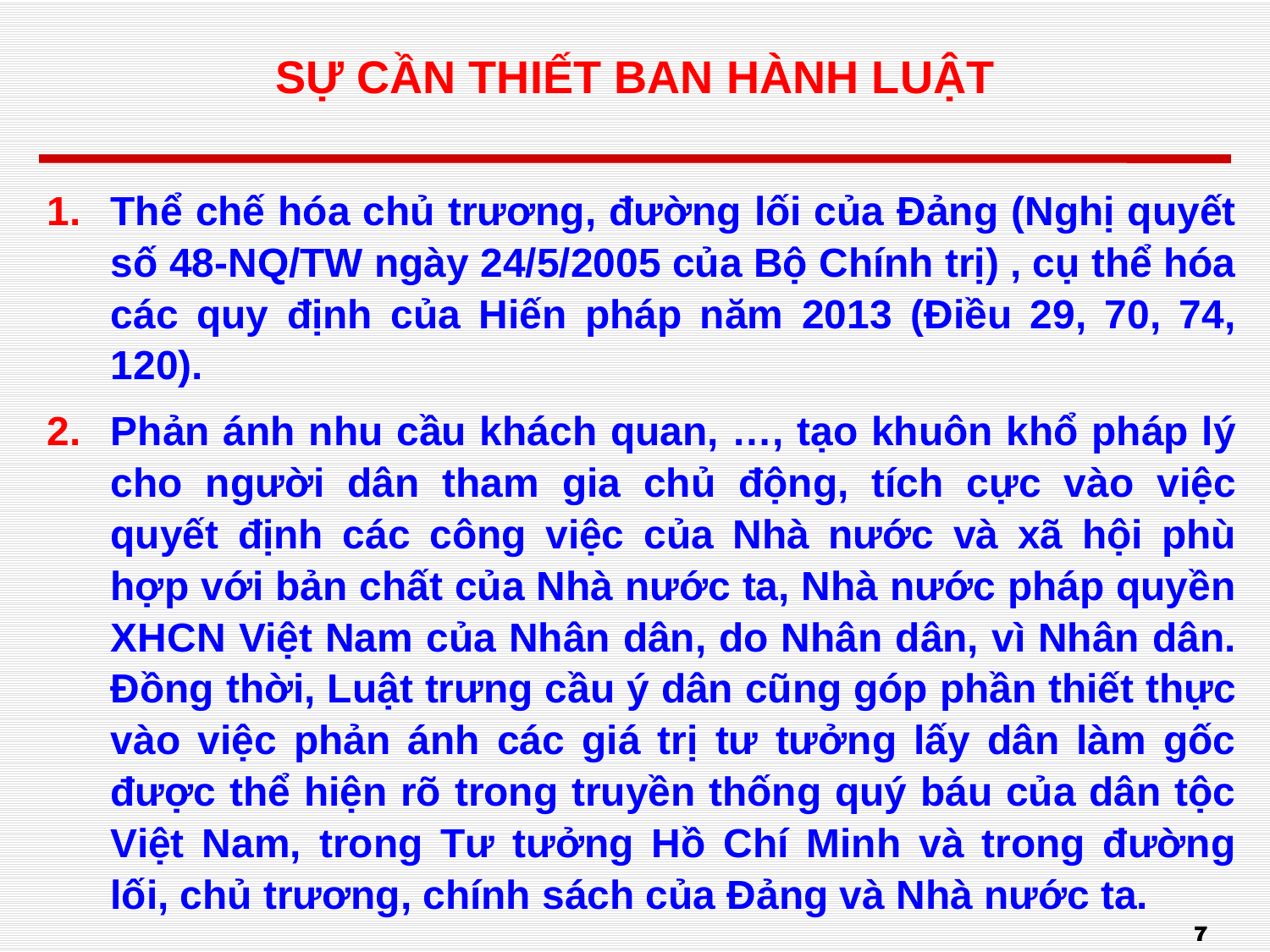

# SỰ CẦN THIẾT BAN HÀNH LUẬT
Thể chế hóa chủ trương, đường lối của Đảng (Nghị quyết số 48-NQ/TW ngày 24/5/2005 của Bộ Chính trị) , cụ thể hóa các quy định của Hiến pháp năm 2013 (Điều 29, 70, 74, 120).
Phản ánh nhu cầu khách quan, …, tạo khuôn khổ pháp lý cho người dân tham gia chủ động, tích cực vào việc quyết định các công việc của Nhà nước và xã hội phù hợp với bản chất của Nhà nước ta, Nhà nước pháp quyền XHCN Việt Nam của Nhân dân, do Nhân dân, vì Nhân dân. Đồng thời, Luật trưng cầu ý dân cũng góp phần thiết thực vào việc phản ánh các giá trị tư tưởng lấy dân làm gốc được thể hiện rõ trong truyền thống quý báu của dân tộc Việt Nam, trong Tư tưởng Hồ Chí Minh và trong đường lối, chủ trương, chính sách của Đảng và Nhà nước ta.